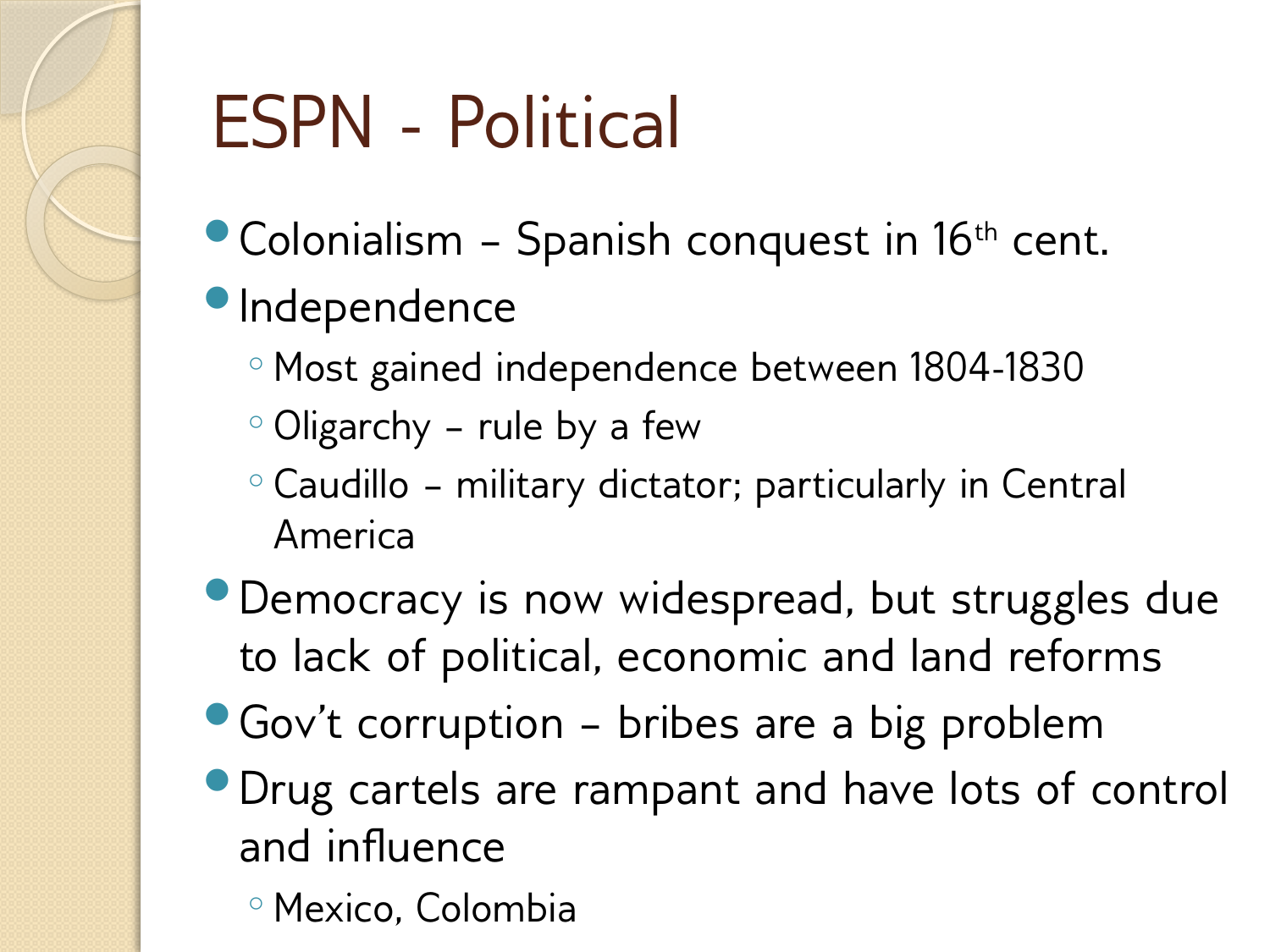

# ESPN - Political
Colonialism – Spanish conquest in 16th cent.
Independence
Most gained independence between 1804-1830
Oligarchy – rule by a few
Caudillo – military dictator; particularly in Central America
Democracy is now widespread, but struggles due to lack of political, economic and land reforms
Gov’t corruption – bribes are a big problem
Drug cartels are rampant and have lots of control and influence
Mexico, Colombia